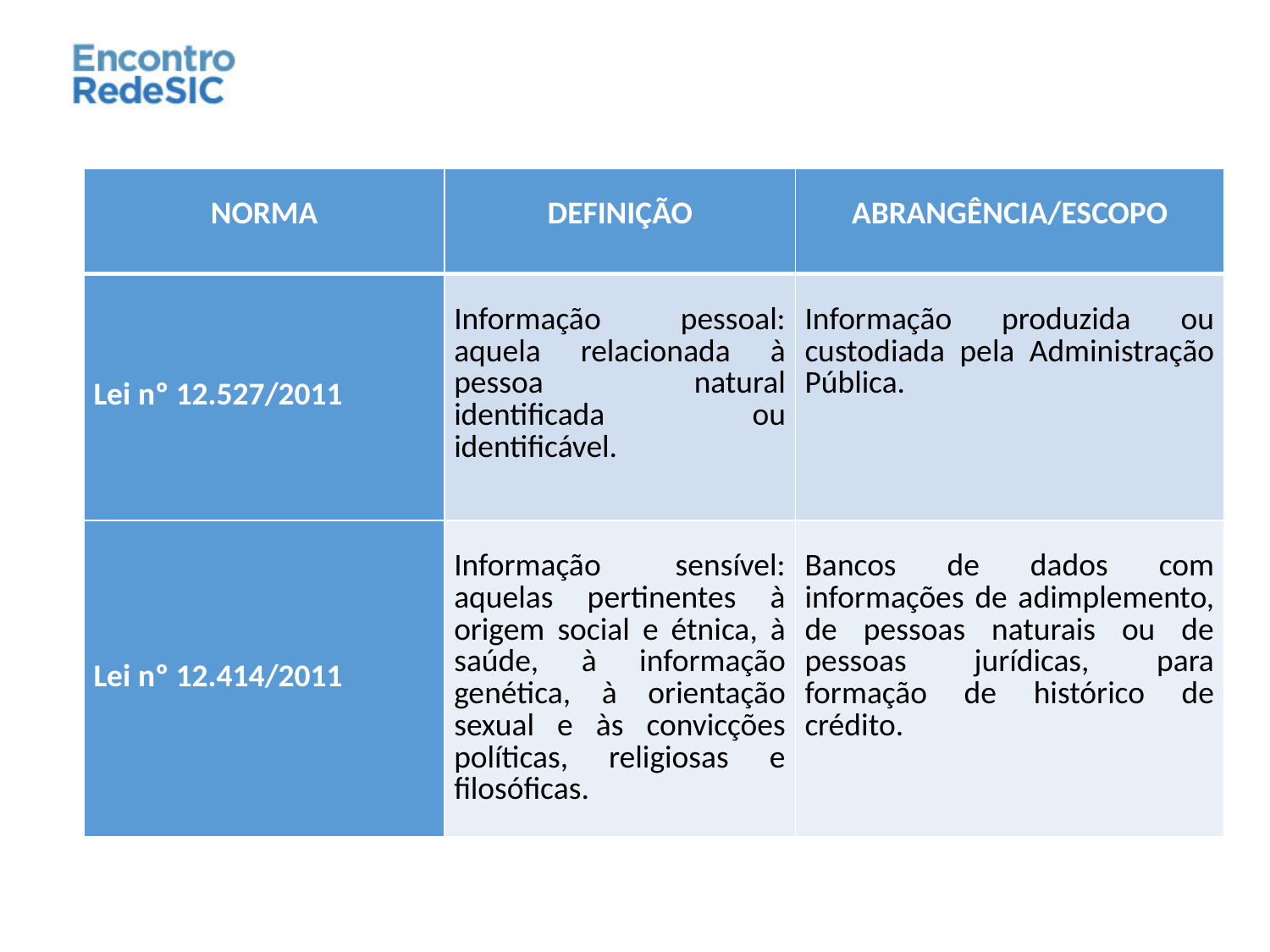

| NORMA | DEFINIÇÃO | ABRANGÊNCIA/ESCOPO |
| --- | --- | --- |
| Lei nº 12.527/2011 | Informação pessoal: aquela relacionada à pessoa natural identificada ou identificável. | Informação produzida ou custodiada pela Administração Pública. |
| Lei nº 12.414/2011 | Informação sensível: aquelas pertinentes à origem social e étnica, à saúde, à informação genética, à orientação sexual e às convicções políticas, religiosas e filosóficas. | Bancos de dados com informações de adimplemento, de pessoas naturais ou de pessoas jurídicas, para formação de histórico de crédito. |